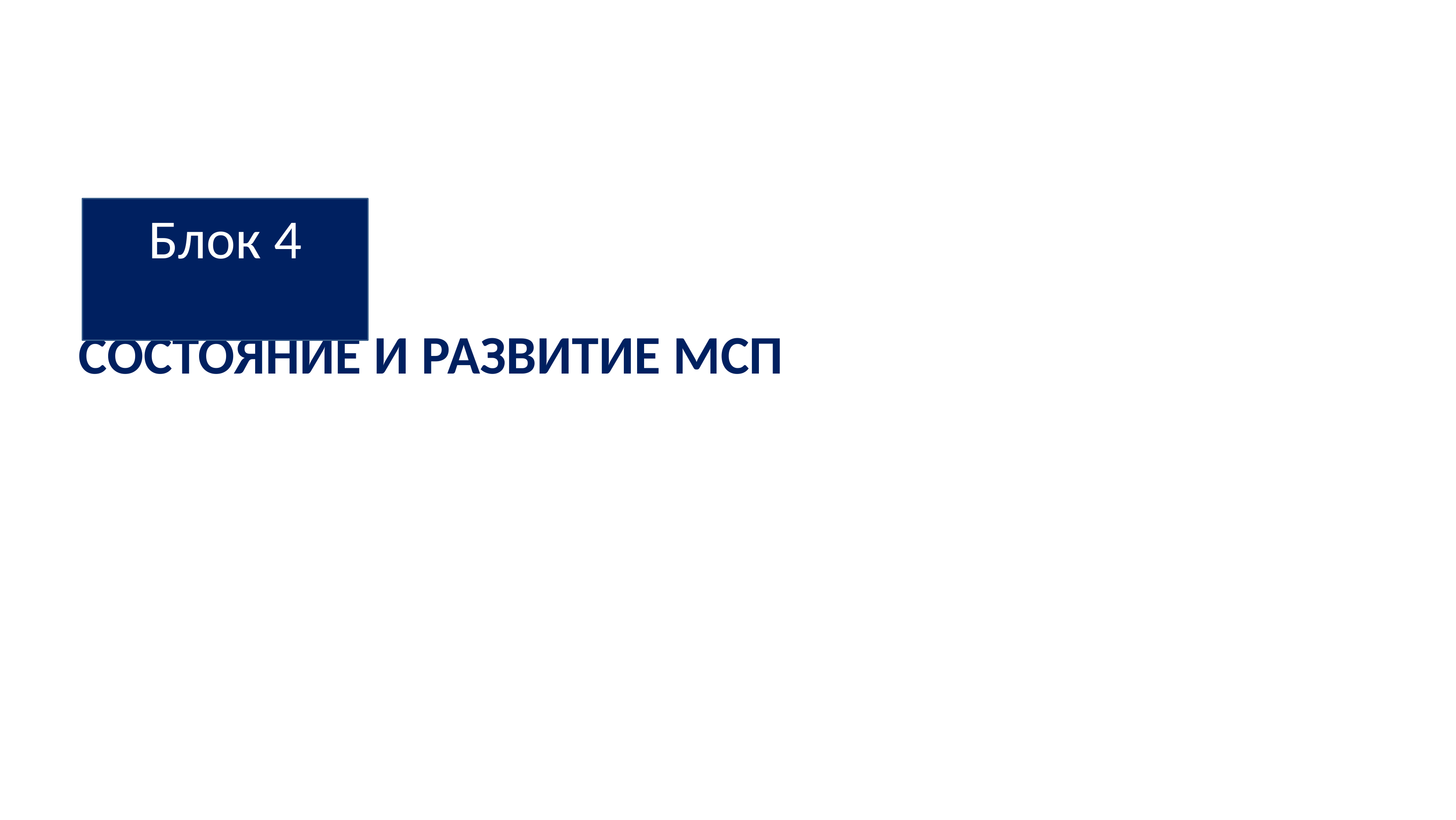

# Блок 4
СОСТОЯНИЕ И РАЗВИТИЕ МСП